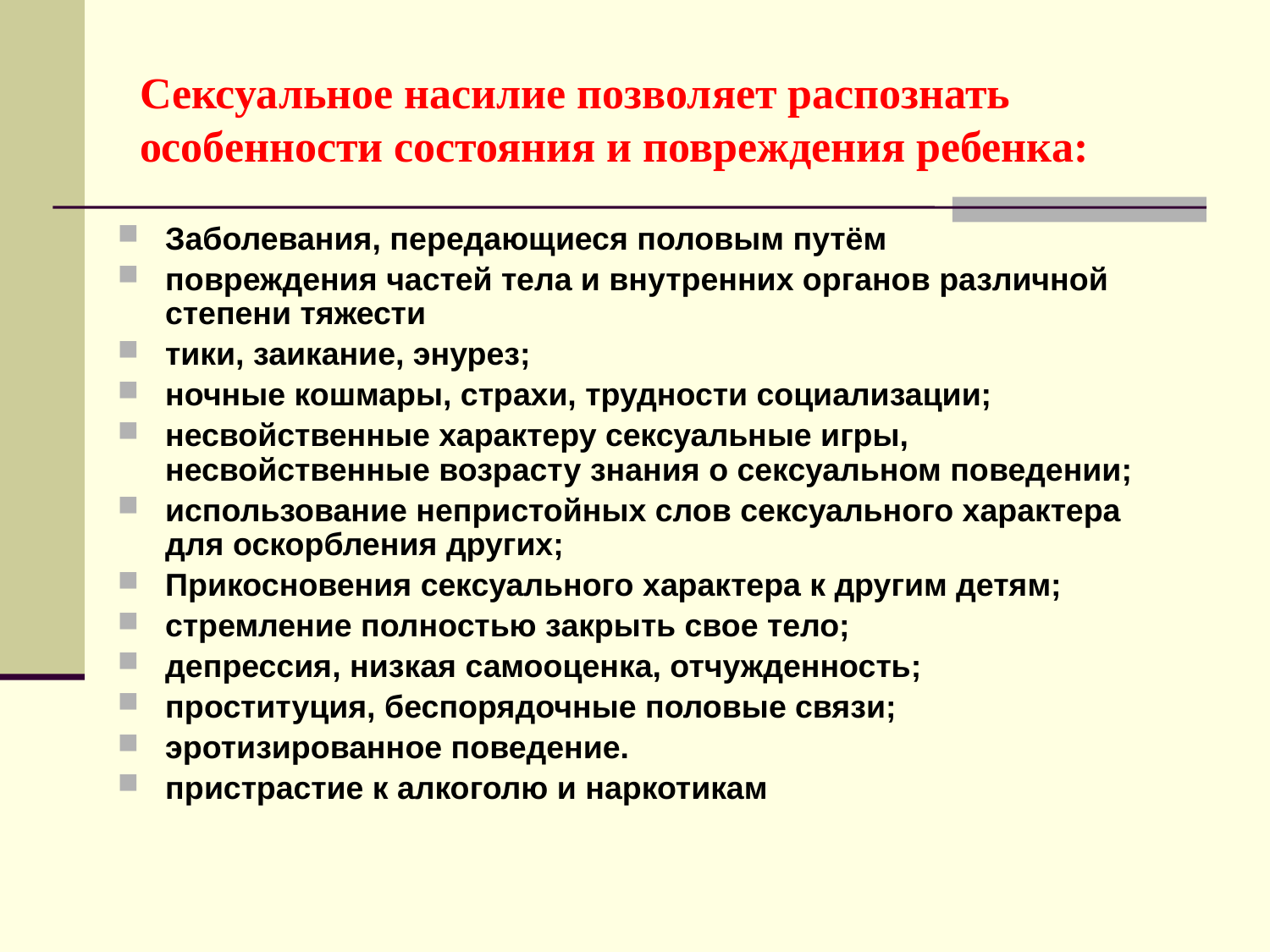

# Сексуальное насилие позволяет распознать особенности состояния и повреждения ребенка:
Заболевания, передающиеся половым путём
повреждения частей тела и внутренних органов различной степени тяжести
тики, заикание, энурез;
ночные кошмары, страхи, трудности социализации;
несвойственные характеру сексуальные игры, несвойственные возрасту знания о сексуальном поведении;
использование непристойных слов сексуального характера для оскорбления других;
Прикосновения сексуального характера к другим детям;
стремление полностью закрыть свое тело;
депрессия, низкая самооценка, отчужденность;
проституция, беспорядочные половые связи;
эротизированное поведение.
пристрастие к алкоголю и наркотикам